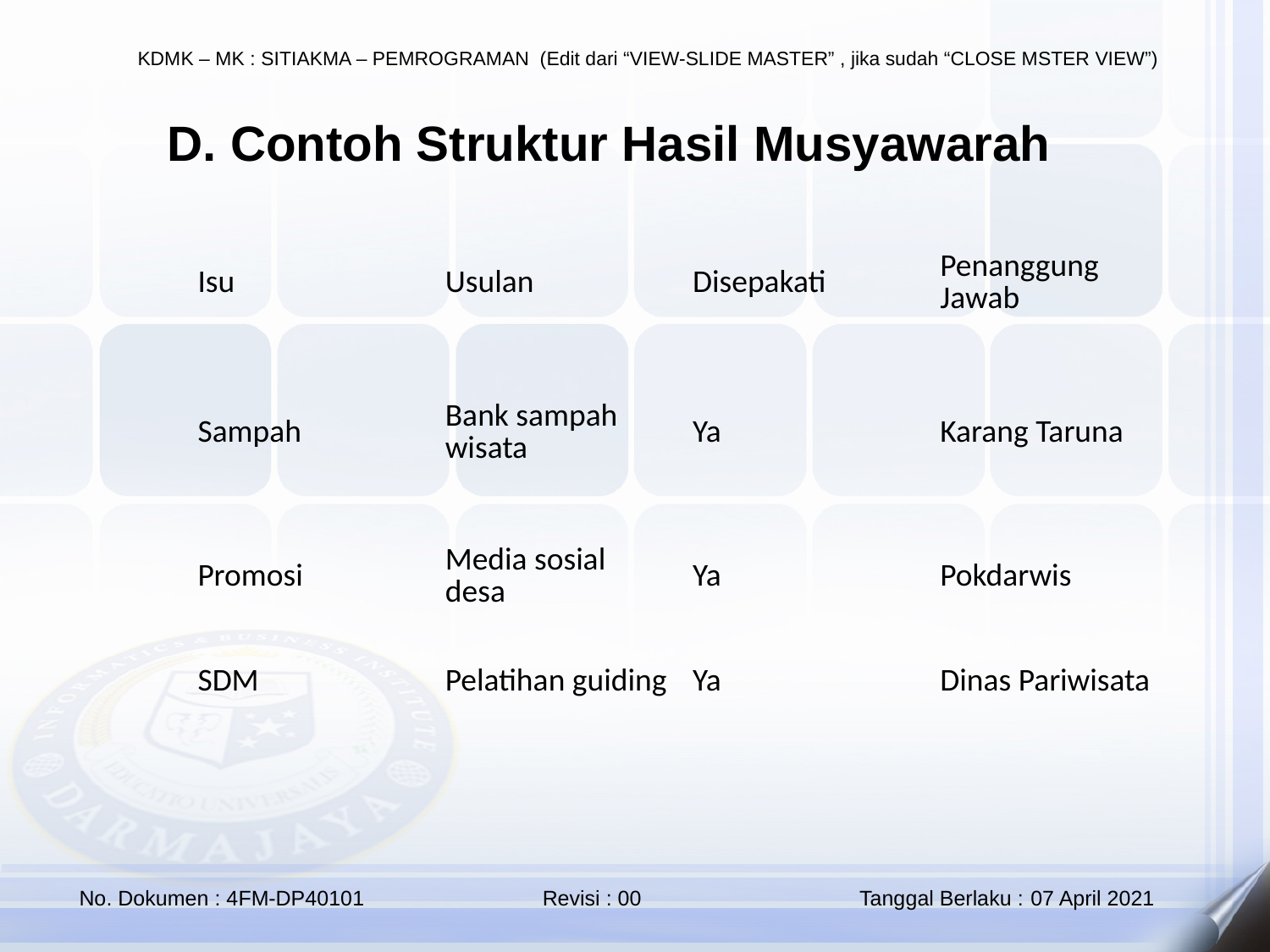

D. Contoh Struktur Hasil Musyawarah

| Isu | Usulan | Disepakati | Penanggung Jawab |
| --- | --- | --- | --- |
| Sampah | Bank sampah wisata | Ya | Karang Taruna |
| Promosi | Media sosial desa | Ya | Pokdarwis |
| SDM | Pelatihan guiding | Ya | Dinas Pariwisata |